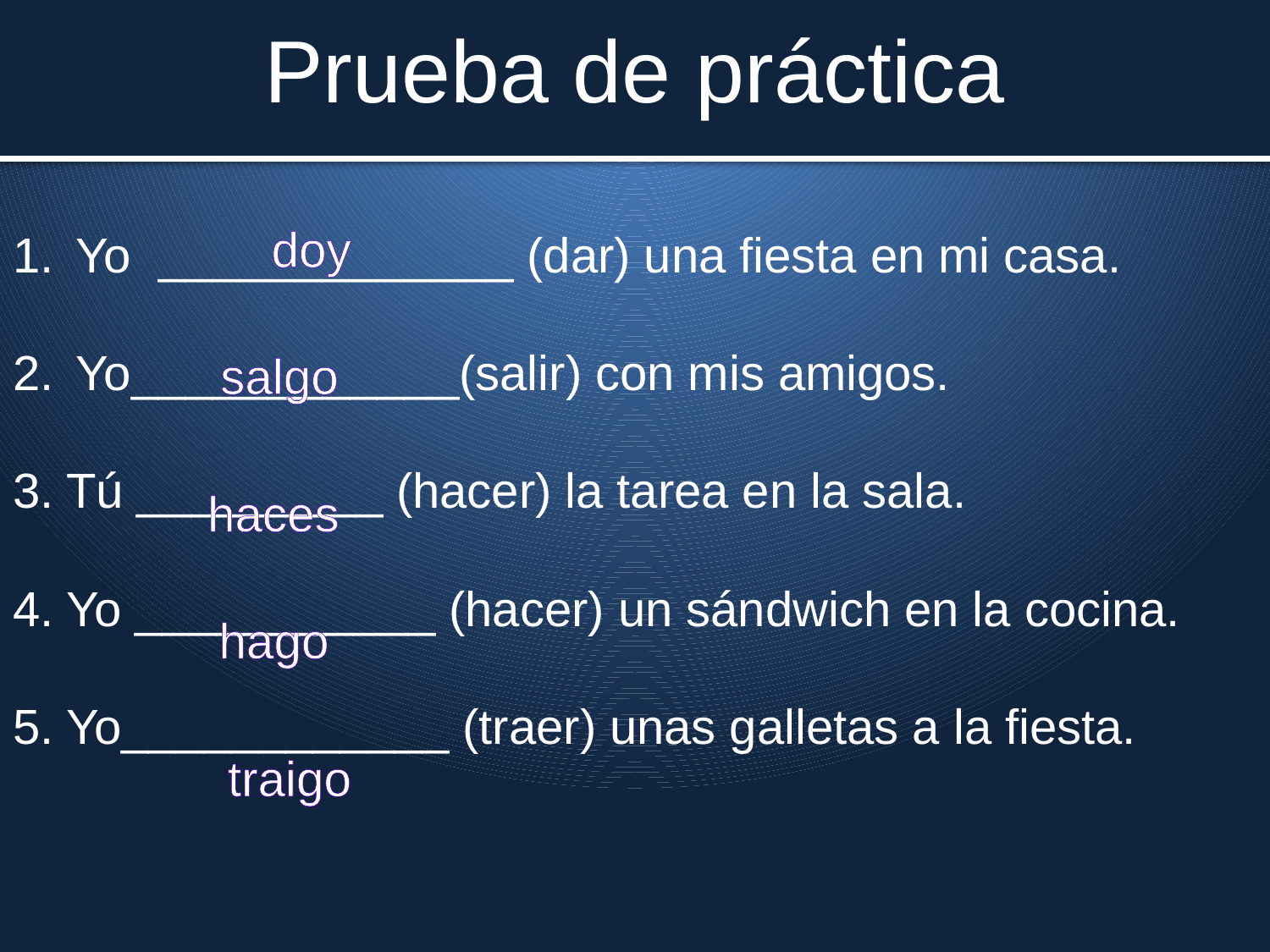

# Prueba de práctica
Yo  _____________ (dar) una fiesta en mi casa.
Yo____________(salir) con mis amigos.
3. Tú _________ (hacer) la tarea en la sala.
4. Yo ___________ (hacer) un sándwich en la cocina.
5. Yo____________ (traer) unas galletas a la fiesta.

doy
salgo
haces
hago
traigo